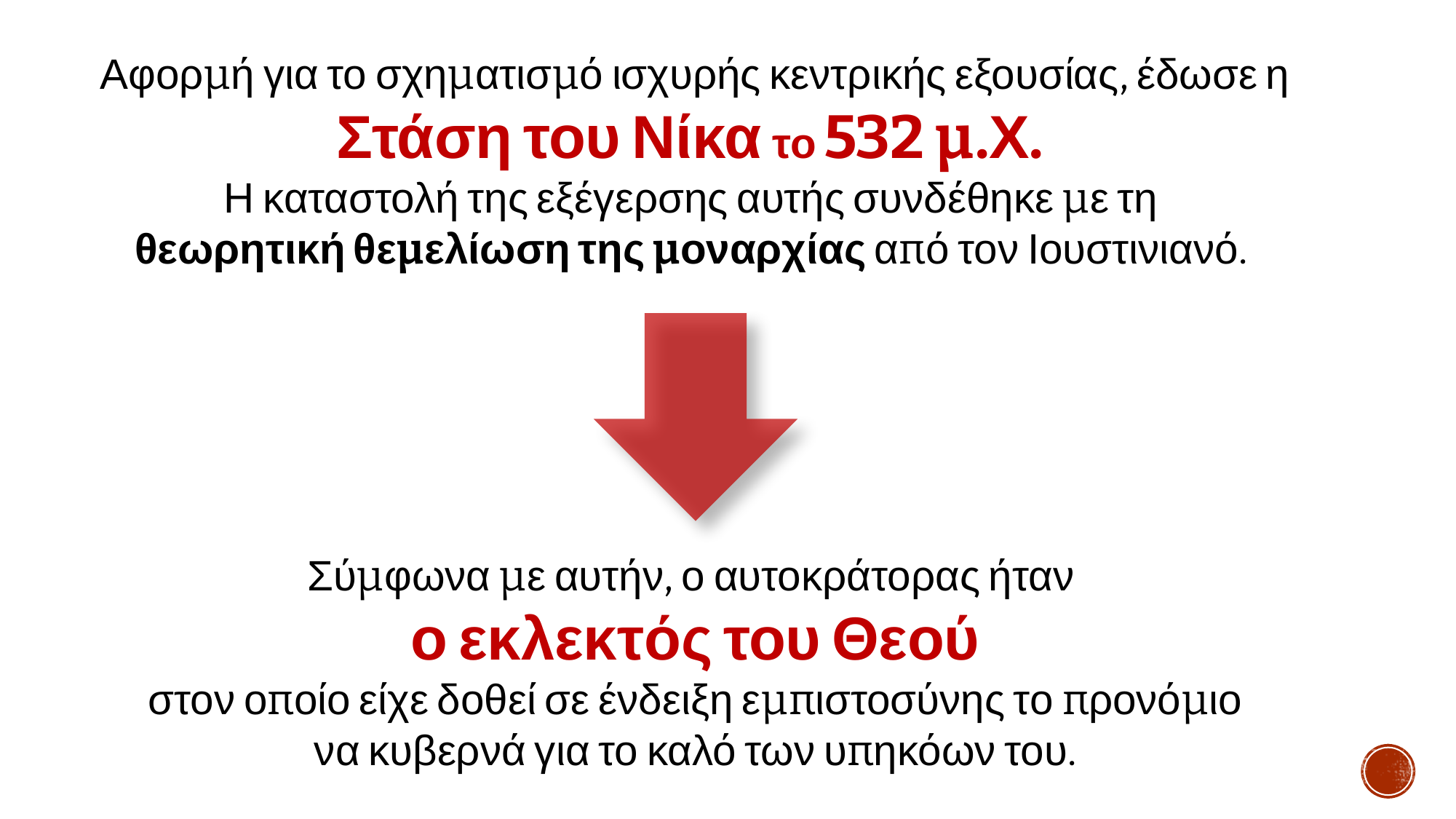

Αφορμή για το σχηματισμό ισχυρής κεντρικής εξουσίας, έδωσε η Στάση του Νίκα το 532 μ.Χ.
Η καταστολή της εξέγερσης αυτής συνδέθηκε με τη
θεωρητική θεμελίωση της μοναρχίας από τον Ιουστινιανό.

Σύμφωνα με αυτήν, ο αυτοκράτορας ήταν
ο εκλεκτός του Θεού
στον οποίο είχε δοθεί σε ένδειξη εμπιστοσύνης το προνόμιο να κυβερνά για το καλό των υπηκόων του.